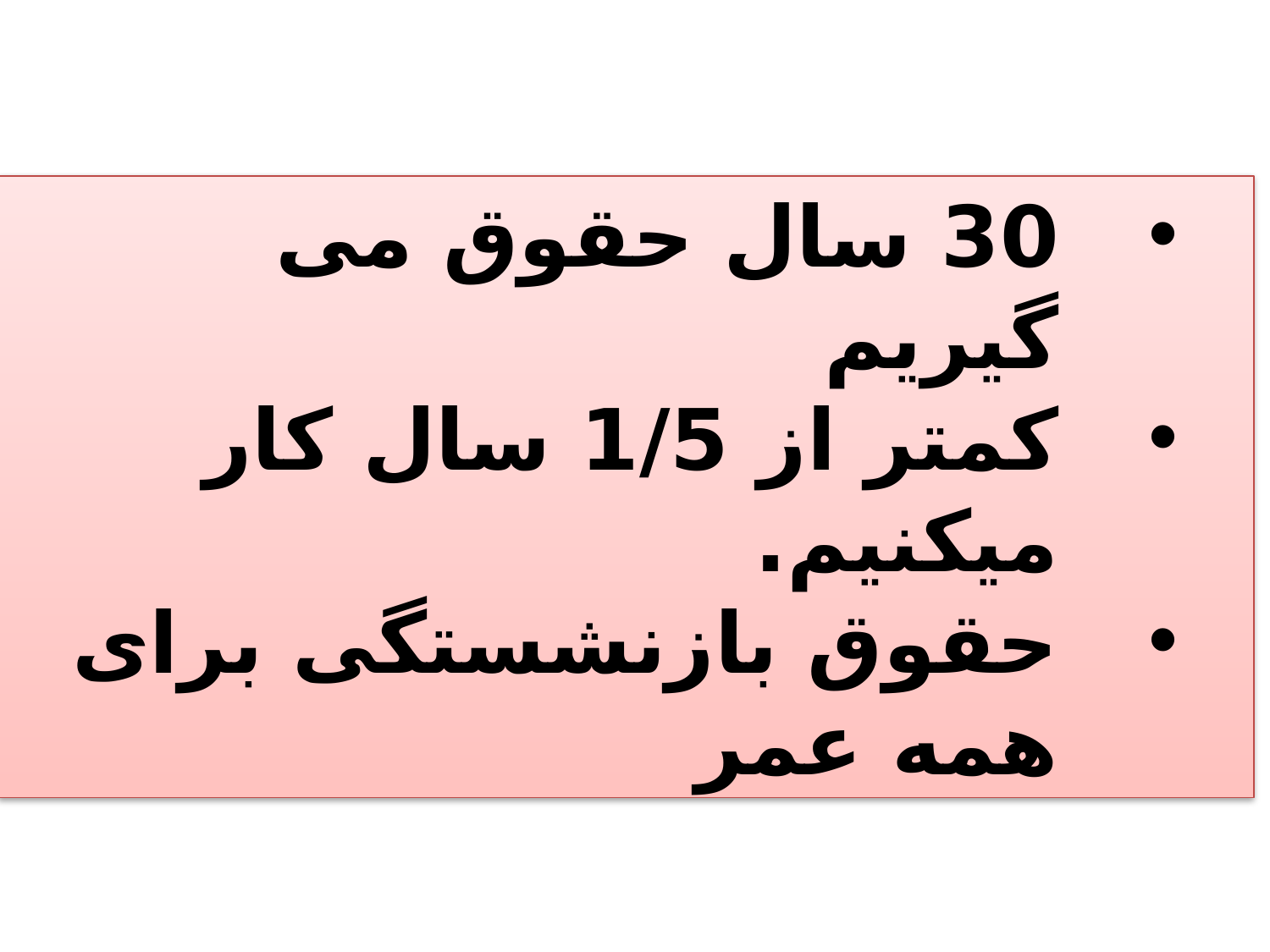

30 سال حقوق می گیریم
کمتر از 1/5 سال کار میکنیم.
حقوق بازنشستگی برای همه عمر